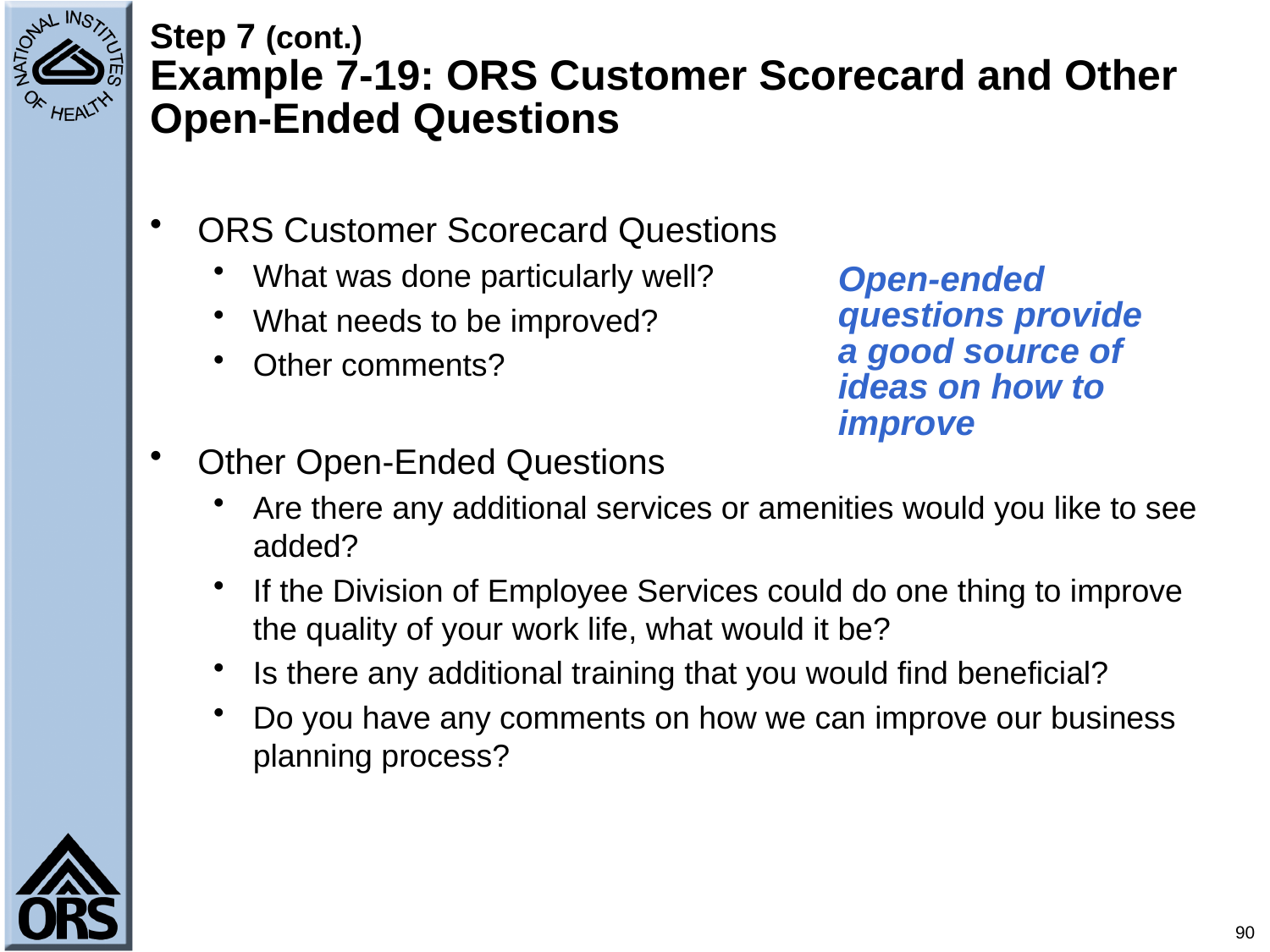

# Step 7 (cont.) Example 7-19: ORS Customer Scorecard and Other Open-Ended Questions
ORS Customer Scorecard Questions
What was done particularly well?
What needs to be improved?
Other comments?

Other Open-Ended Questions
Are there any additional services or amenities would you like to see added?
If the Division of Employee Services could do one thing to improve the quality of your work life, what would it be?
Is there any additional training that you would find beneficial?
Do you have any comments on how we can improve our business planning process?

Open-ended questions provide a good source of ideas on how to improve
90